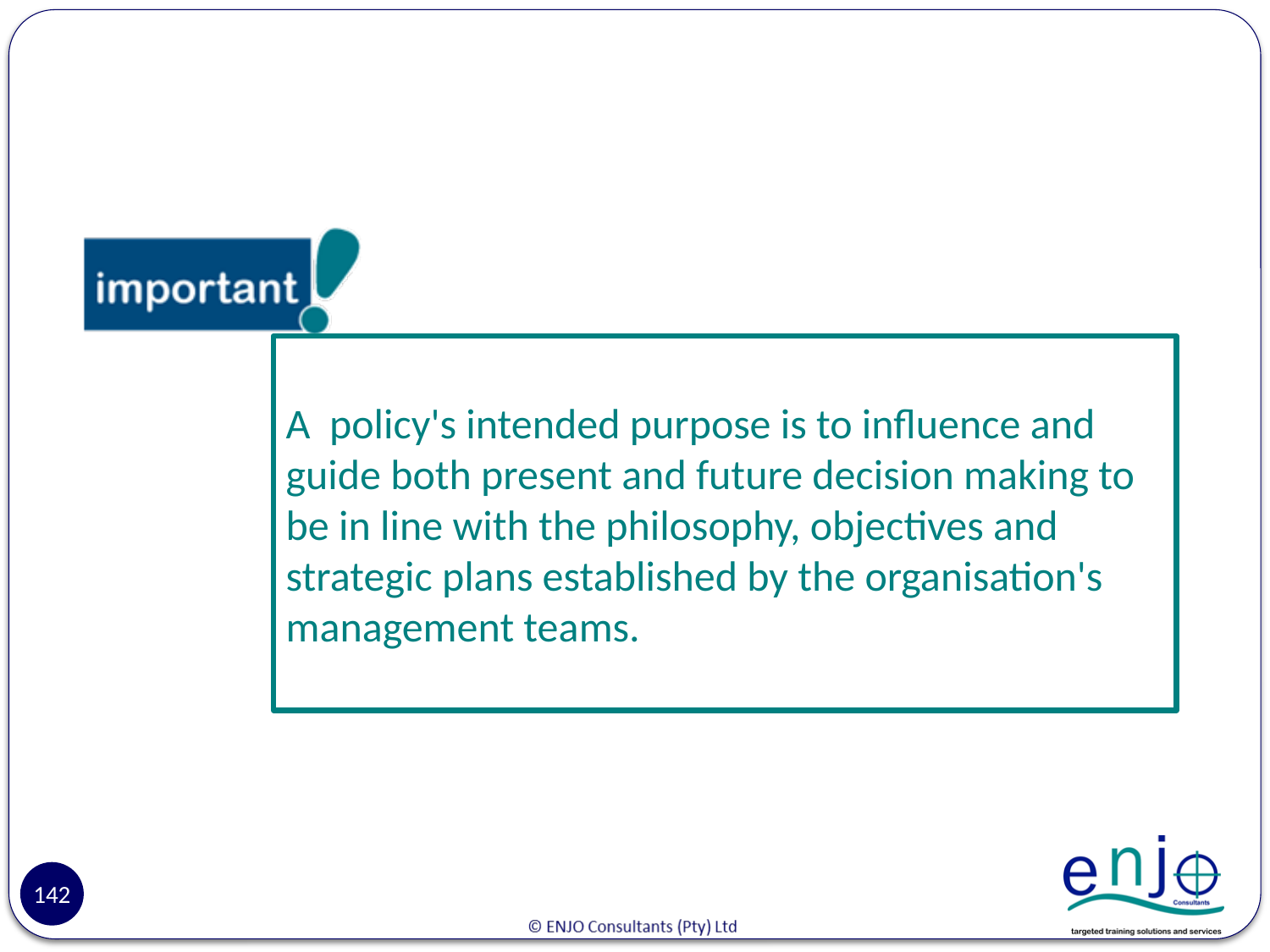

#
A  policy's intended purpose is to influence and guide both present and future decision making to be in line with the philosophy, objectives and strategic plans established by the organisation's management teams.
142